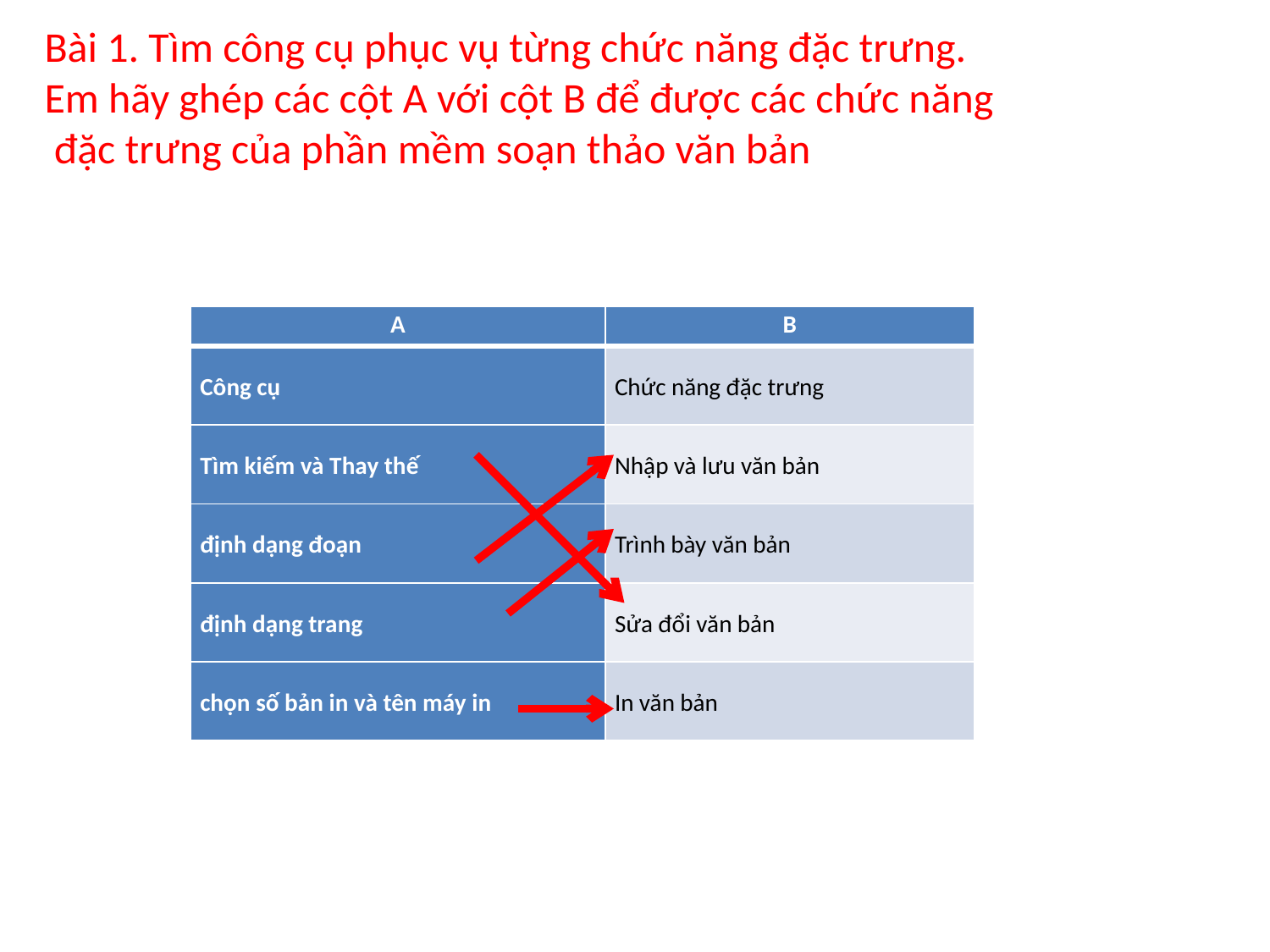

# Bài 1. Tìm công cụ phục vụ từng chức năng đặc trưng. Em hãy ghép các cột A với cột B để được các chức năng đặc trưng của phần mềm soạn thảo văn bản
| A | B |
| --- | --- |
| Công cụ | Chức năng đặc trưng |
| Tìm kiếm và Thay thế | Nhập và lưu văn bản |
| định dạng đoạn | Trình bày văn bản |
| định dạng trang | Sửa đổi văn bản |
| chọn số bản in và tên máy in | In văn bản |